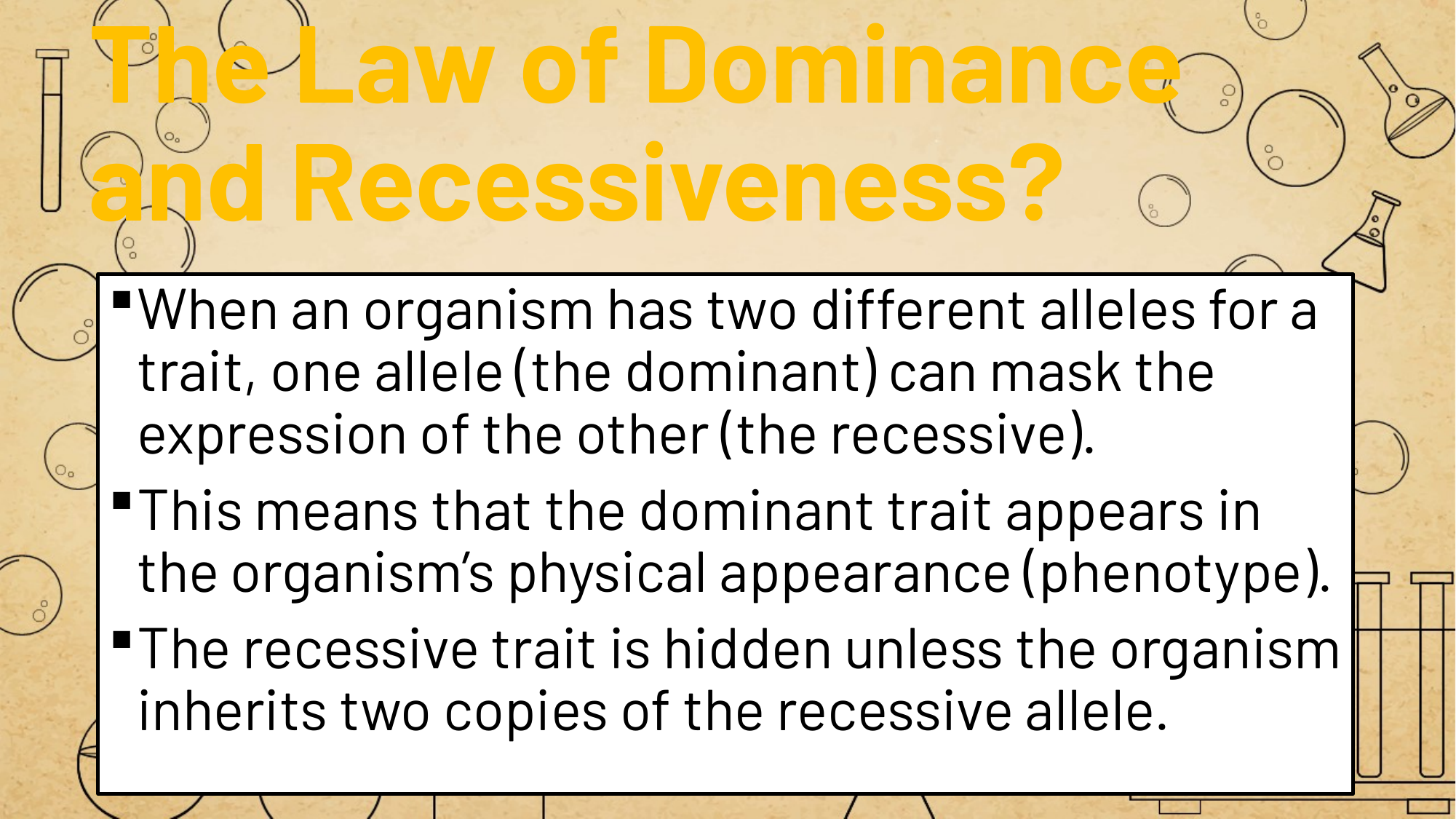

# The Law of Dominance and Recessiveness?
When an organism has two different alleles for a trait, one allele (the dominant) can mask the expression of the other (the recessive).
This means that the dominant trait appears in the organism’s physical appearance (phenotype).
The recessive trait is hidden unless the organism inherits two copies of the recessive allele.